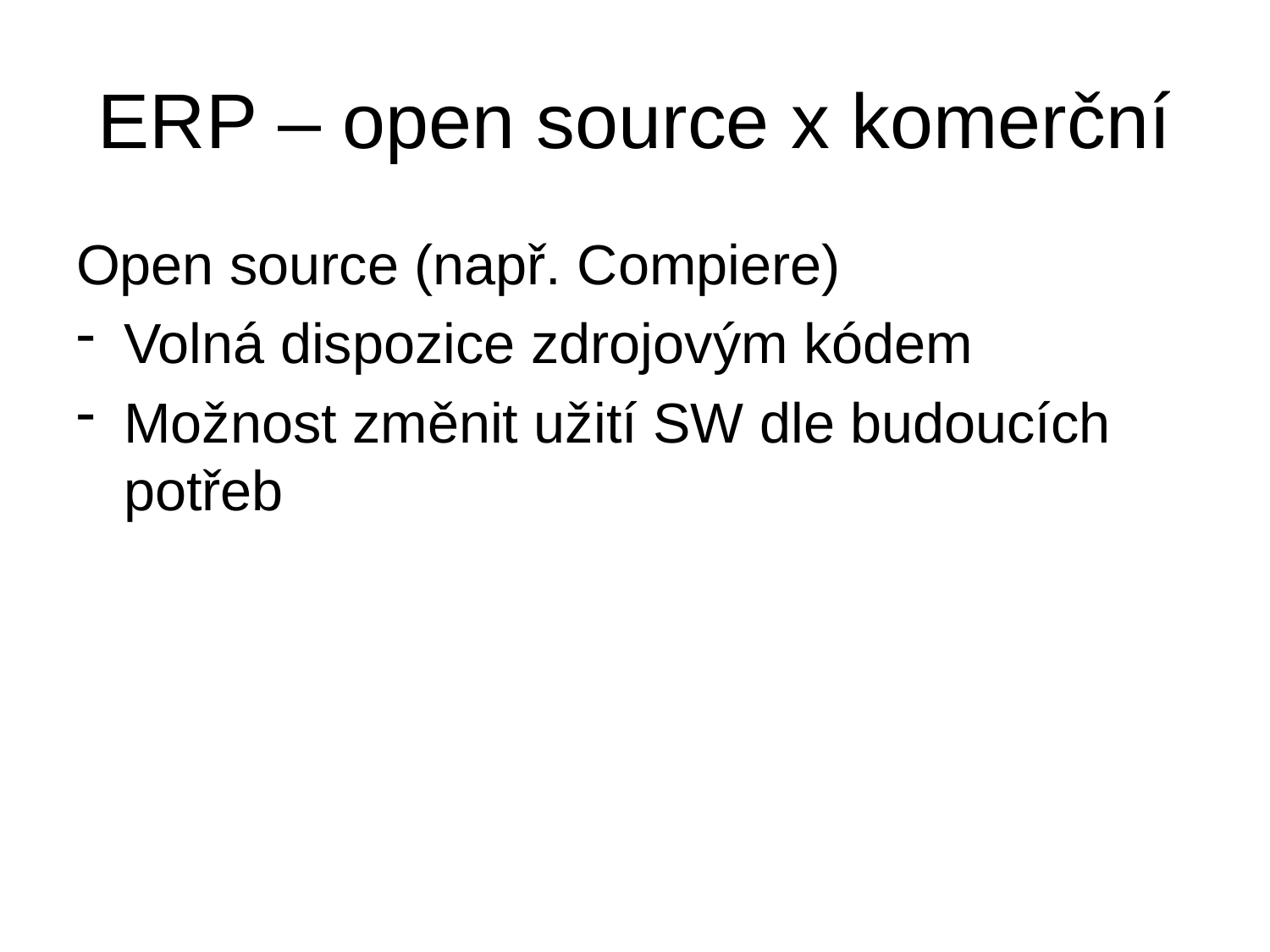

# ERP – open source x komerční
Open source (např. Compiere)
Volná dispozice zdrojovým kódem
Možnost změnit užití SW dle budoucích potřeb